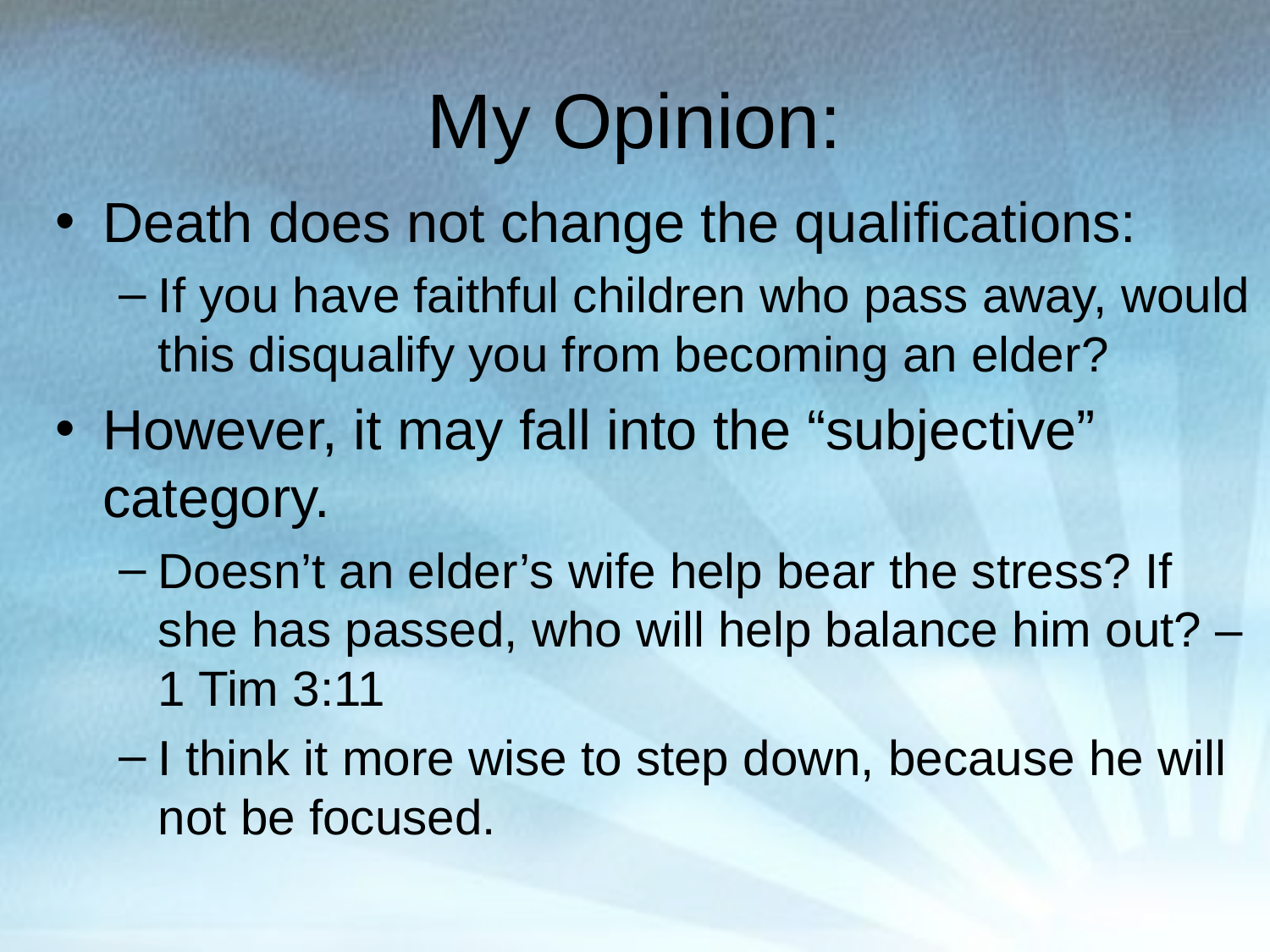

# My Opinion:
Death does not change the qualifications:
If you have faithful children who pass away, would this disqualify you from becoming an elder?
However, it may fall into the “subjective” category.
Doesn’t an elder’s wife help bear the stress? If she has passed, who will help balance him out? – 1 Tim 3:11
I think it more wise to step down, because he will not be focused.